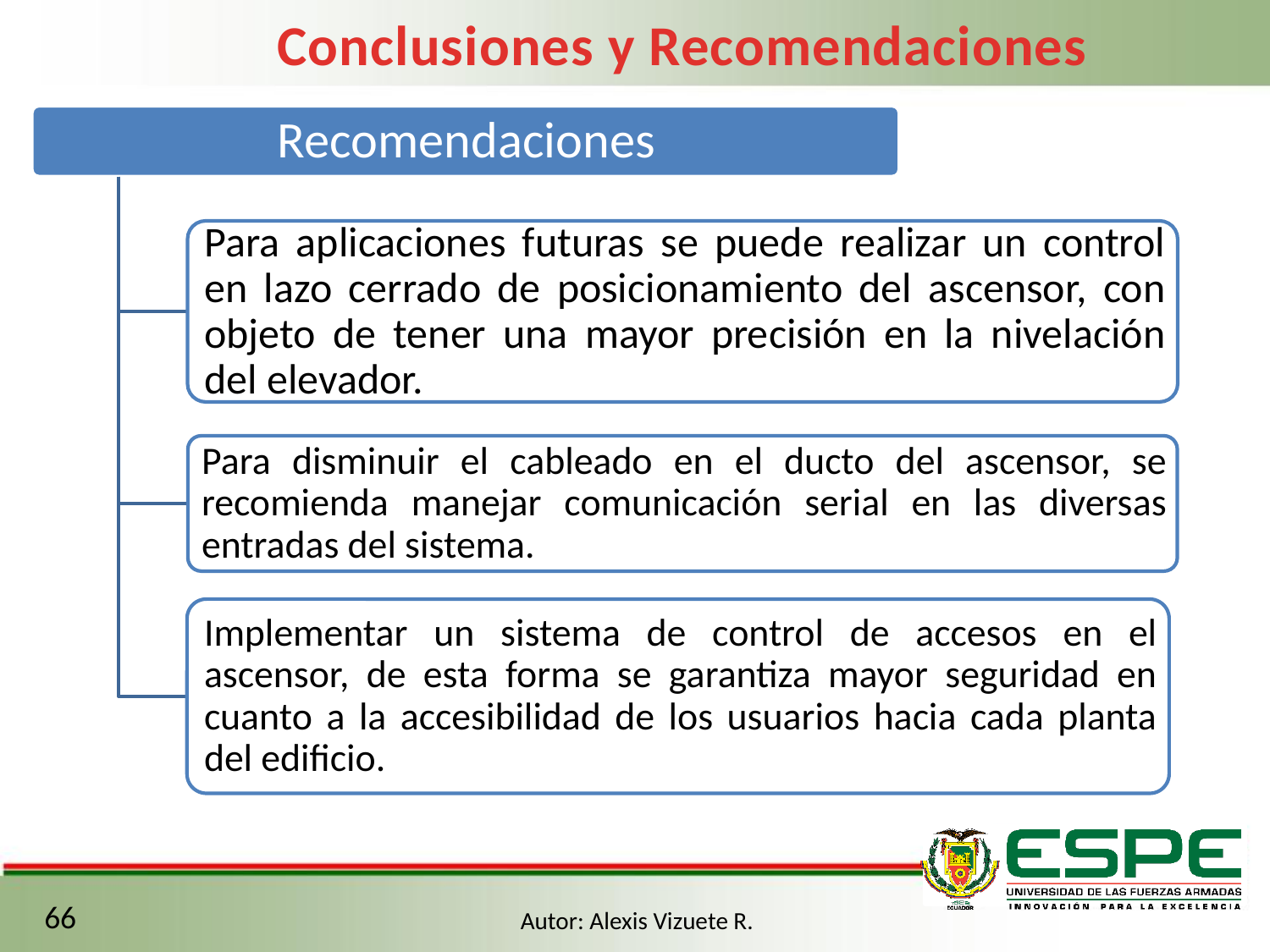

Conclusiones y Recomendaciones
Recomendaciones
Para aplicaciones futuras se puede realizar un control en lazo cerrado de posicionamiento del ascensor, con objeto de tener una mayor precisión en la nivelación del elevador.
Para disminuir el cableado en el ducto del ascensor, se recomienda manejar comunicación serial en las diversas entradas del sistema.
Implementar un sistema de control de accesos en el ascensor, de esta forma se garantiza mayor seguridad en cuanto a la accesibilidad de los usuarios hacia cada planta del edificio.
66

Autor: Alexis Vizuete R.